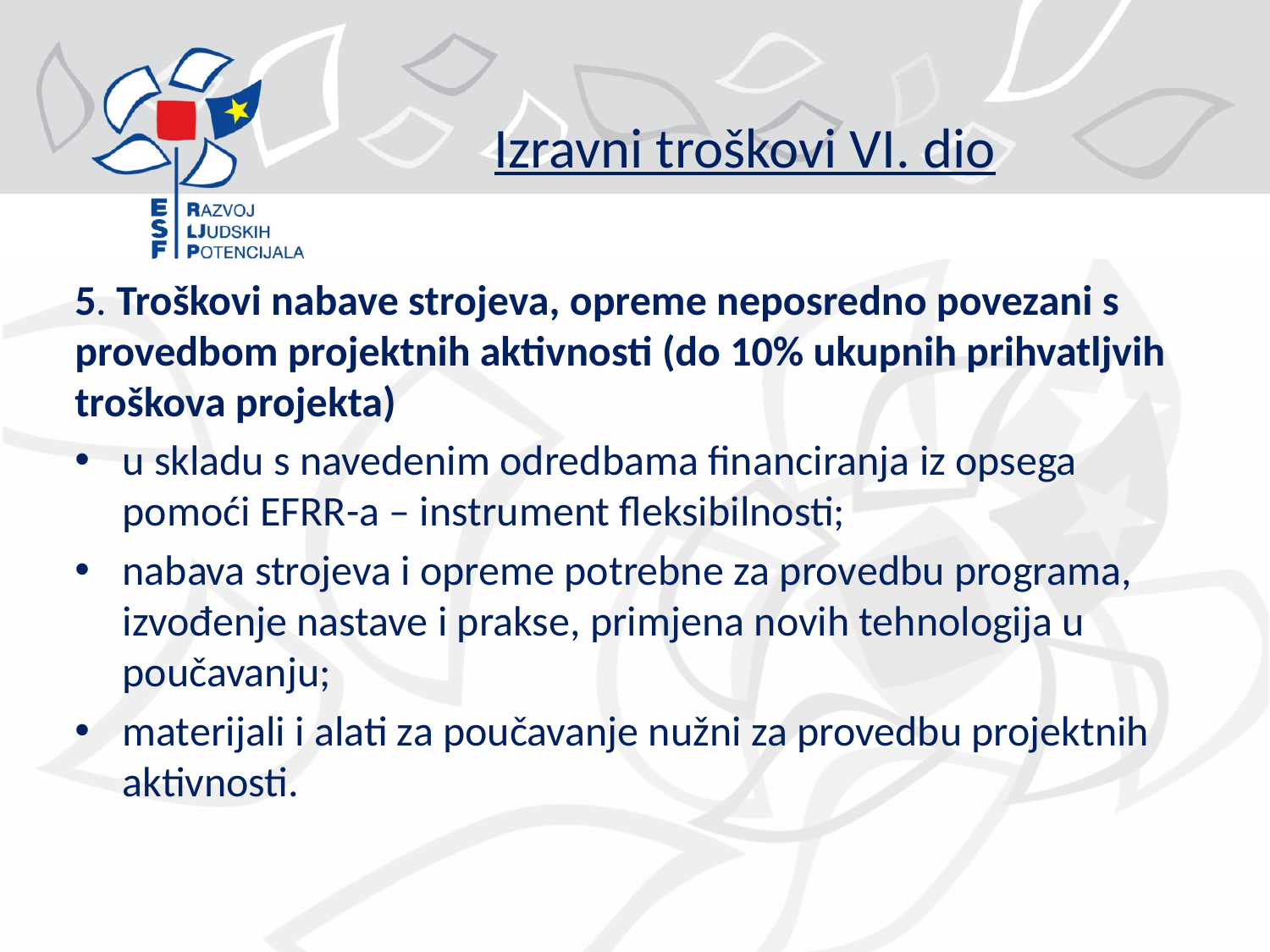

# Izravni troškovi VI. dio
5. Troškovi nabave strojeva, opreme neposredno povezani s provedbom projektnih aktivnosti (do 10% ukupnih prihvatljvih troškova projekta)
u skladu s navedenim odredbama financiranja iz opsega pomoći EFRR-a – instrument fleksibilnosti;
nabava strojeva i opreme potrebne za provedbu programa, izvođenje nastave i prakse, primjena novih tehnologija u poučavanju;
materijali i alati za poučavanje nužni za provedbu projektnih aktivnosti.